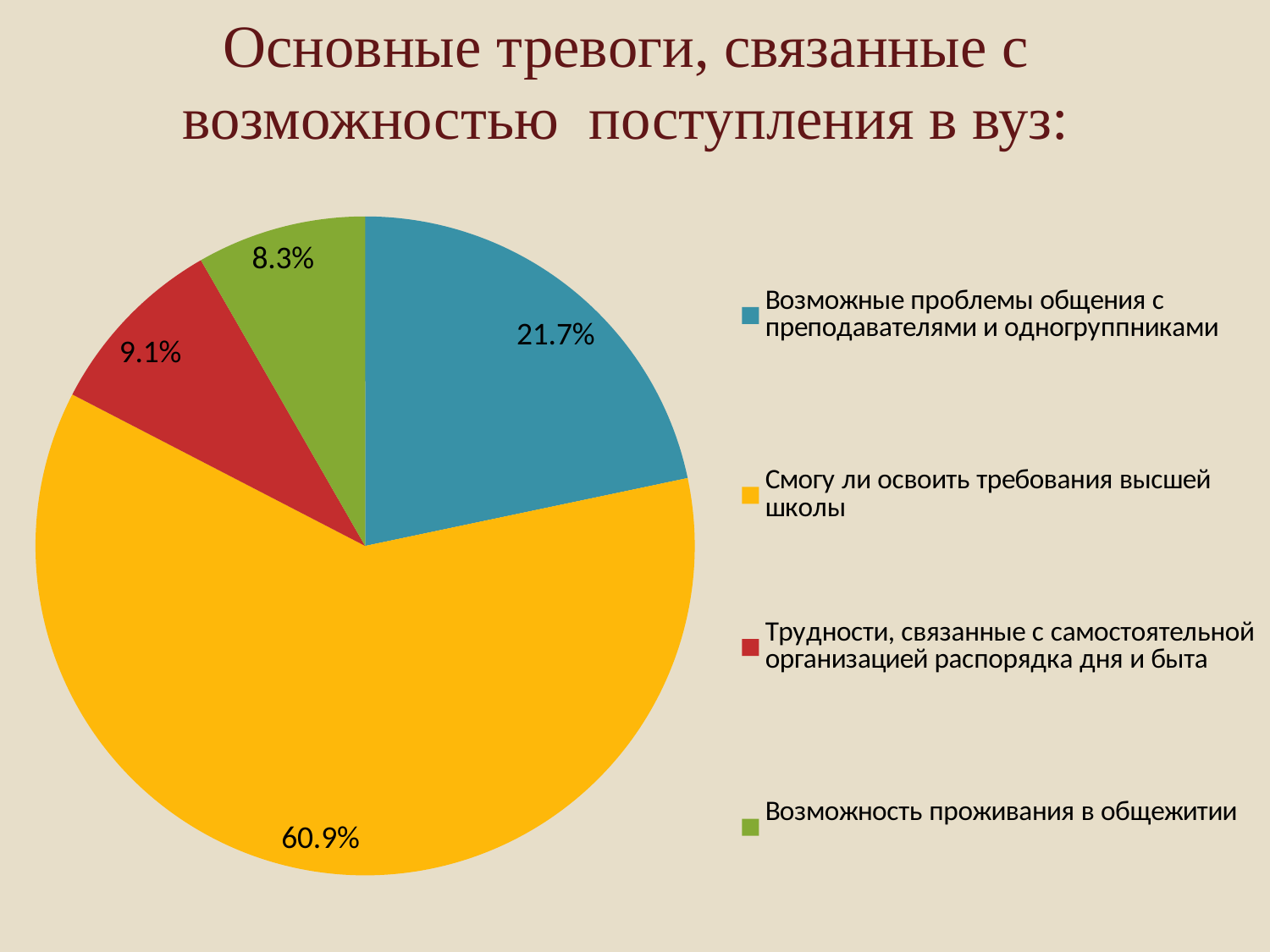

# Основные тревоги, связанные с возможностью  поступления в вуз:

### Chart

| Category | Продажи |
|---|---|
| Возможные проблемы общения с преподавателями и одногруппниками
 | 21.7 |
| Смогу ли освоить требования высшей школы | 60.9 |
| Трудности, связанные с самостоятельной организацией распорядка дня и быта
 | 9.1 |
| Возможность проживания в общежитии
 | 8.3 |